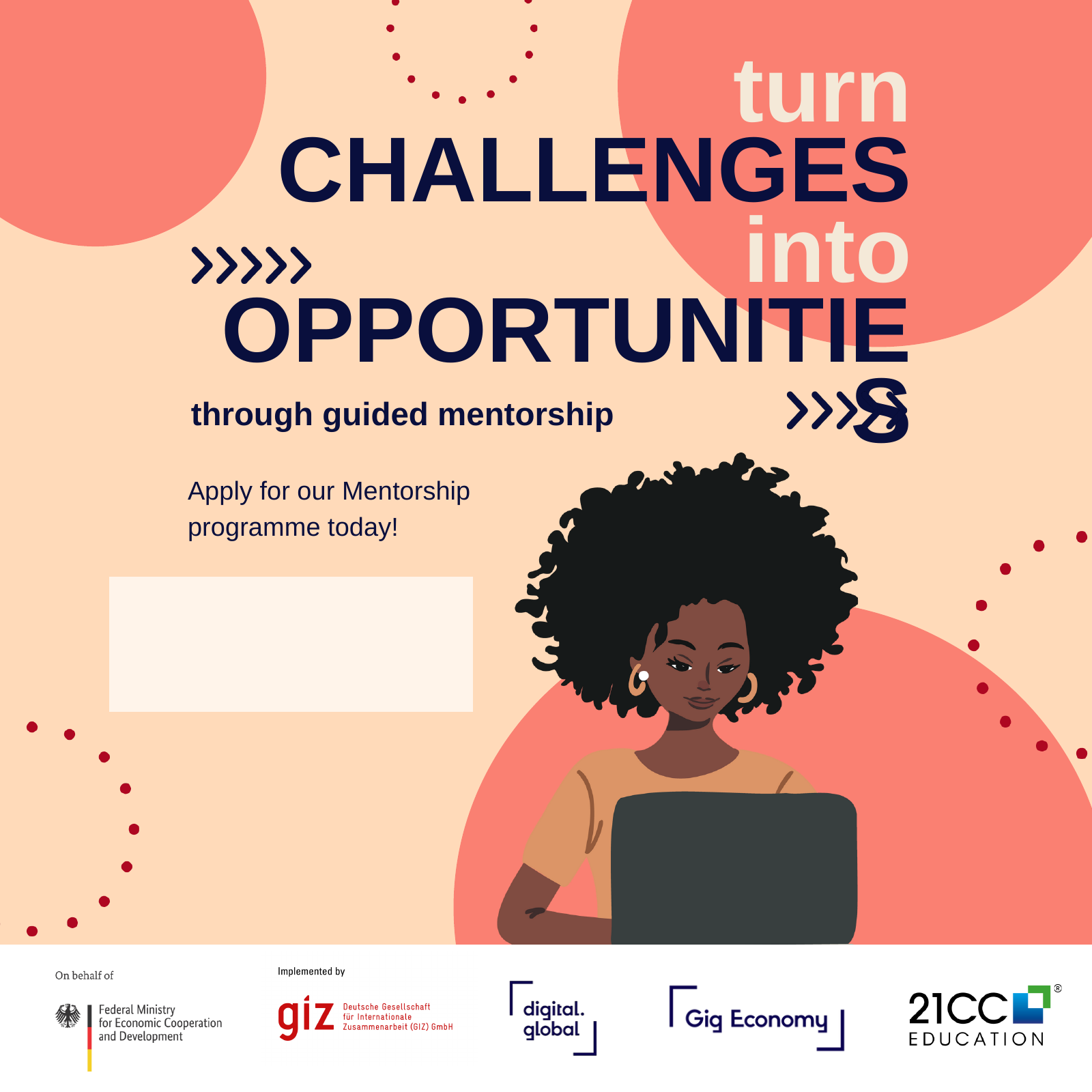

turn
CHALLENGES
into
OPPORTUNITIES

through guided mentorship

Apply for our Mentorship programme today!